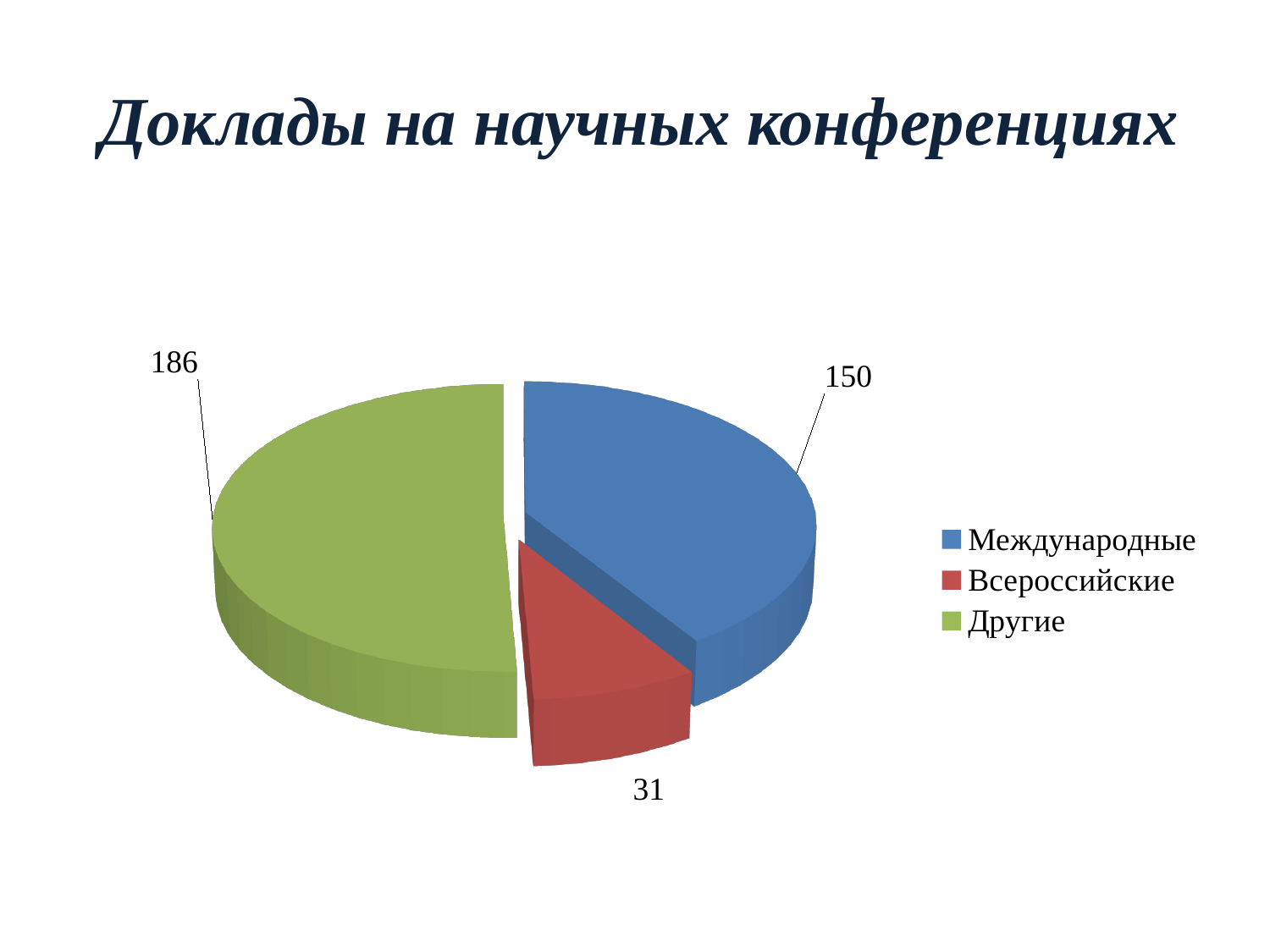

# Доклады на научных конференциях

[unsupported chart]